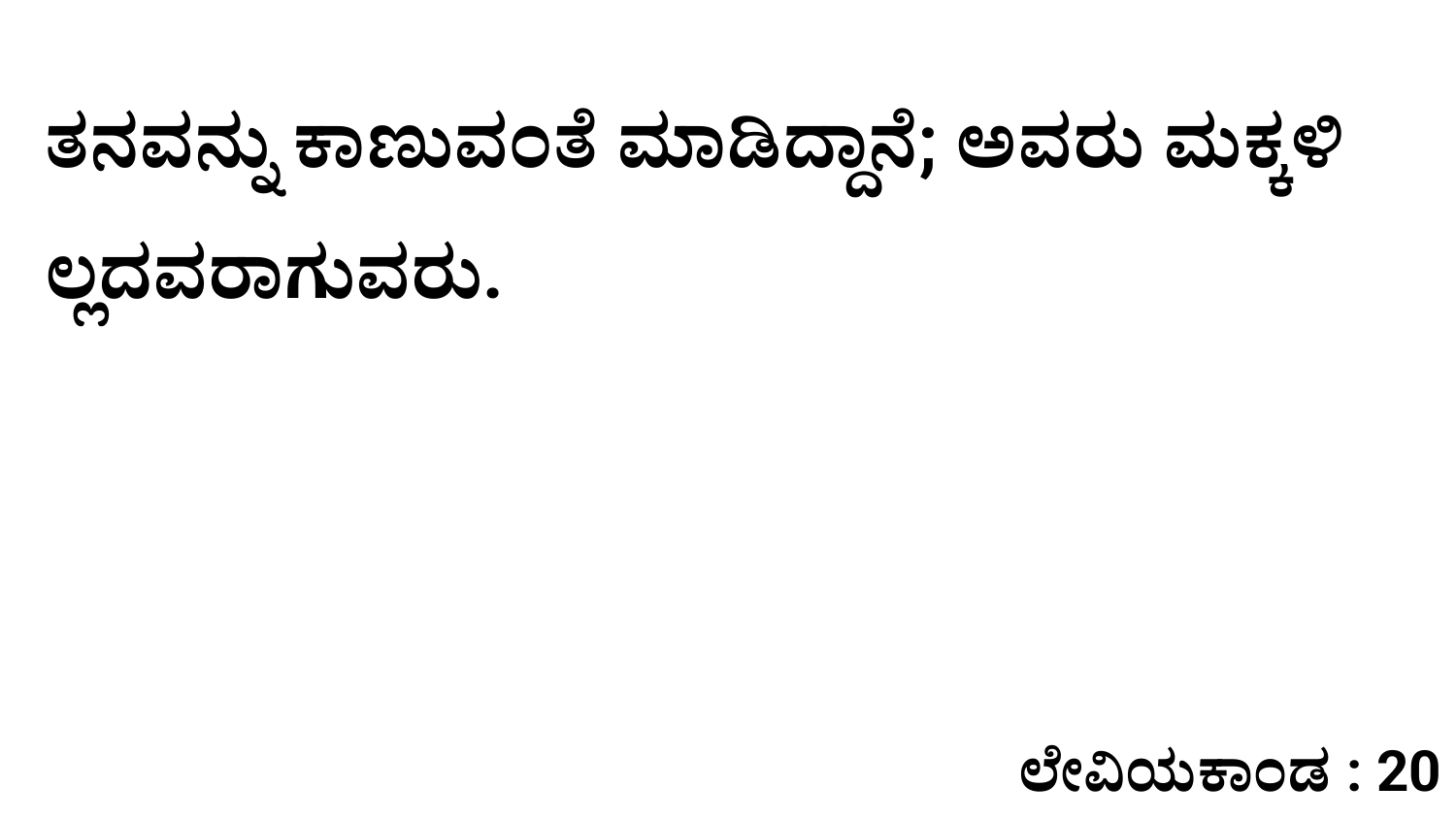

ತನವನ್ನು ಕಾಣುವಂತೆ ಮಾಡಿದ್ದಾನೆ; ಅವರು ಮಕ್ಕಳಿ ಲ್ಲದವರಾಗುವರು.
ಲೇವಿಯಕಾಂಡ : 20